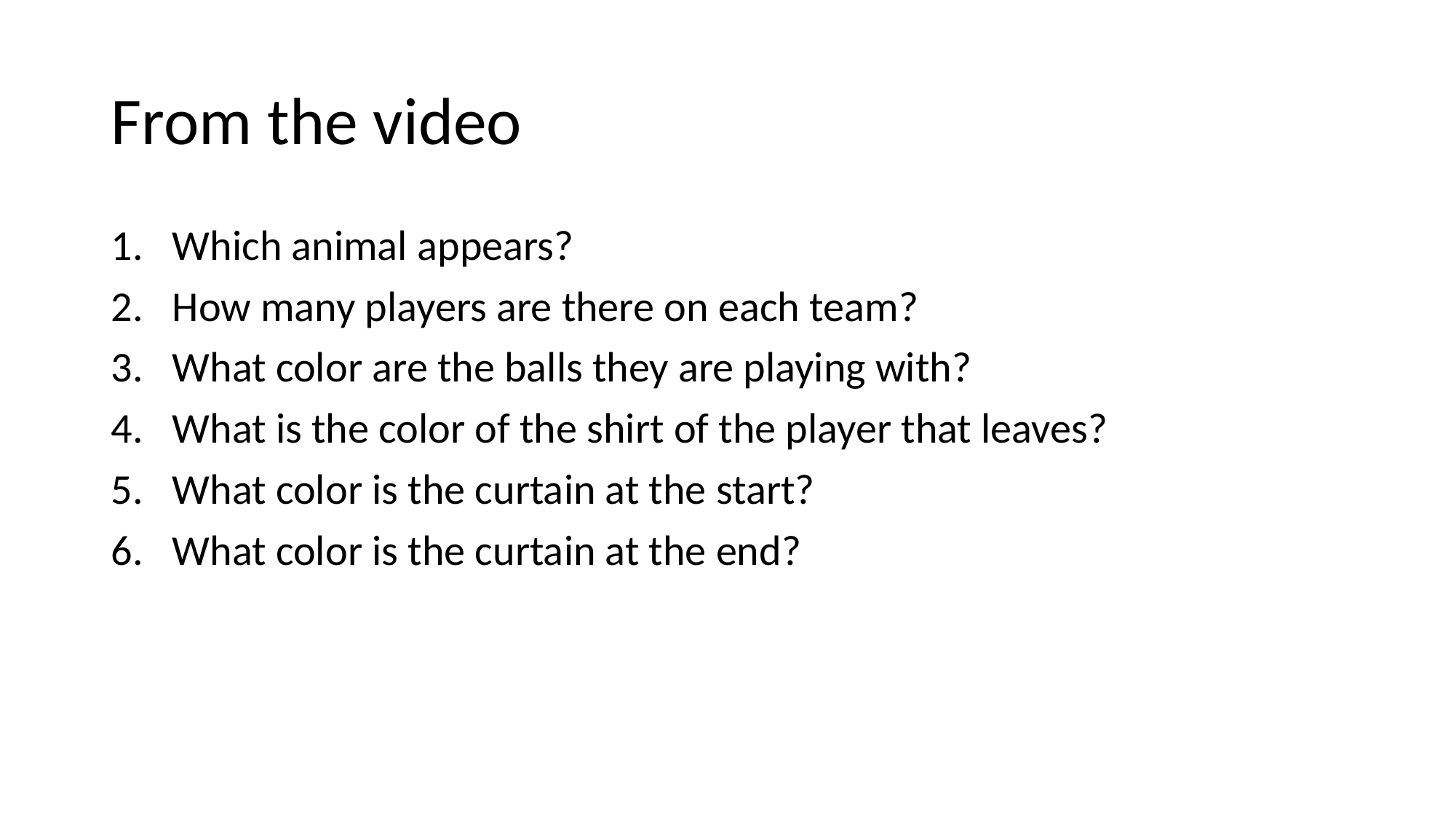

# From the video
Which animal appears?
How many players are there on each team?
What color are the balls they are playing with?
What is the color of the shirt of the player that leaves?
What color is the curtain at the start?
What color is the curtain at the end?